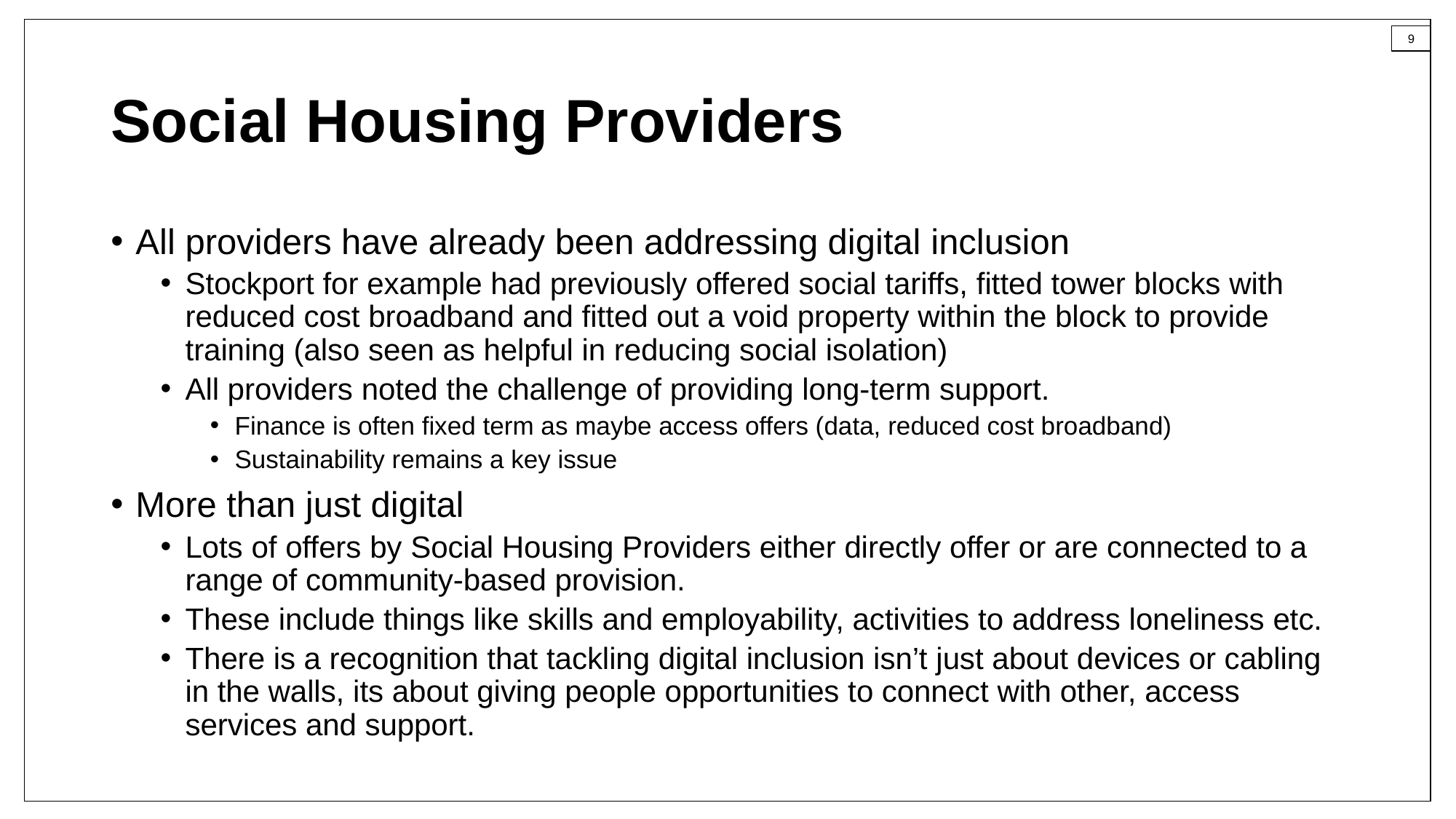

# Social Housing Providers
All providers have already been addressing digital inclusion
Stockport for example had previously offered social tariffs, fitted tower blocks with reduced cost broadband and fitted out a void property within the block to provide training (also seen as helpful in reducing social isolation)
All providers noted the challenge of providing long-term support.
Finance is often fixed term as maybe access offers (data, reduced cost broadband)
Sustainability remains a key issue
More than just digital
Lots of offers by Social Housing Providers either directly offer or are connected to a range of community-based provision.
These include things like skills and employability, activities to address loneliness etc.
There is a recognition that tackling digital inclusion isn’t just about devices or cabling in the walls, its about giving people opportunities to connect with other, access services and support.